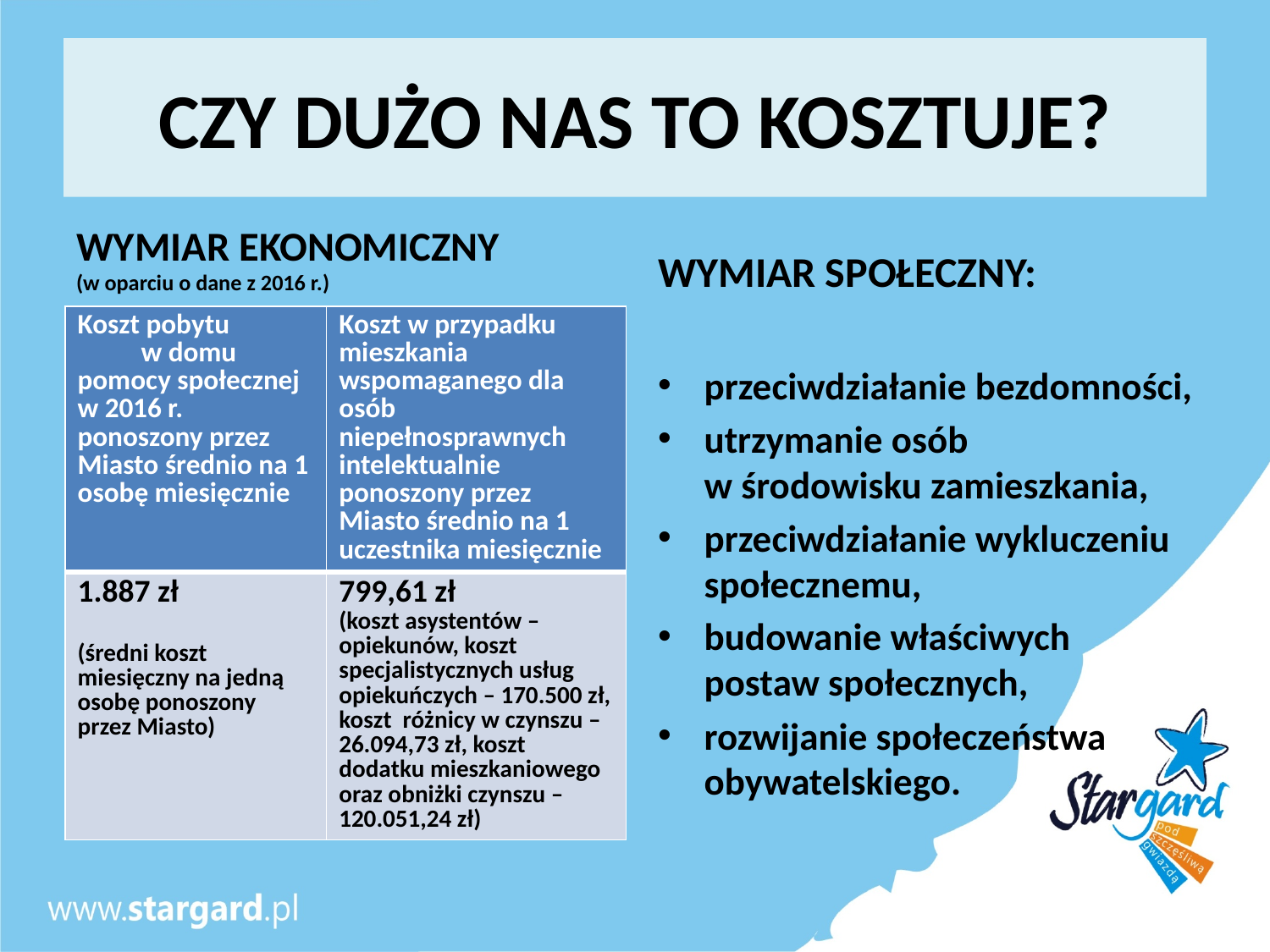

# CZY DUŻO NAS TO KOSZTUJE?
WYMIAR EKONOMICZNY
(w oparciu o dane z 2016 r.)
WYMIAR SPOŁECZNY:

przeciwdziałanie bezdomności,
utrzymanie osób
w środowisku zamieszkania,
przeciwdziałanie wykluczeniu społecznemu,
budowanie właściwych postaw społecznych,
rozwijanie społeczeństwa obywatelskiego.

| Koszt pobytu w domu pomocy społecznej w 2016 r. ponoszony przez Miasto średnio na 1 osobę miesięcznie | Koszt w przypadku mieszkania wspomaganego dla osób niepełnosprawnych intelektualnie ponoszony przez Miasto średnio na 1 uczestnika miesięcznie |
| --- | --- |
| 1.887 zł (średni koszt miesięczny na jedną osobę ponoszony przez Miasto) | 799,61 zł (koszt asystentów – opiekunów, koszt specjalistycznych usług opiekuńczych – 170.500 zł, koszt różnicy w czynszu – 26.094,73 zł, koszt dodatku mieszkaniowego oraz obniżki czynszu – 120.051,24 zł) |